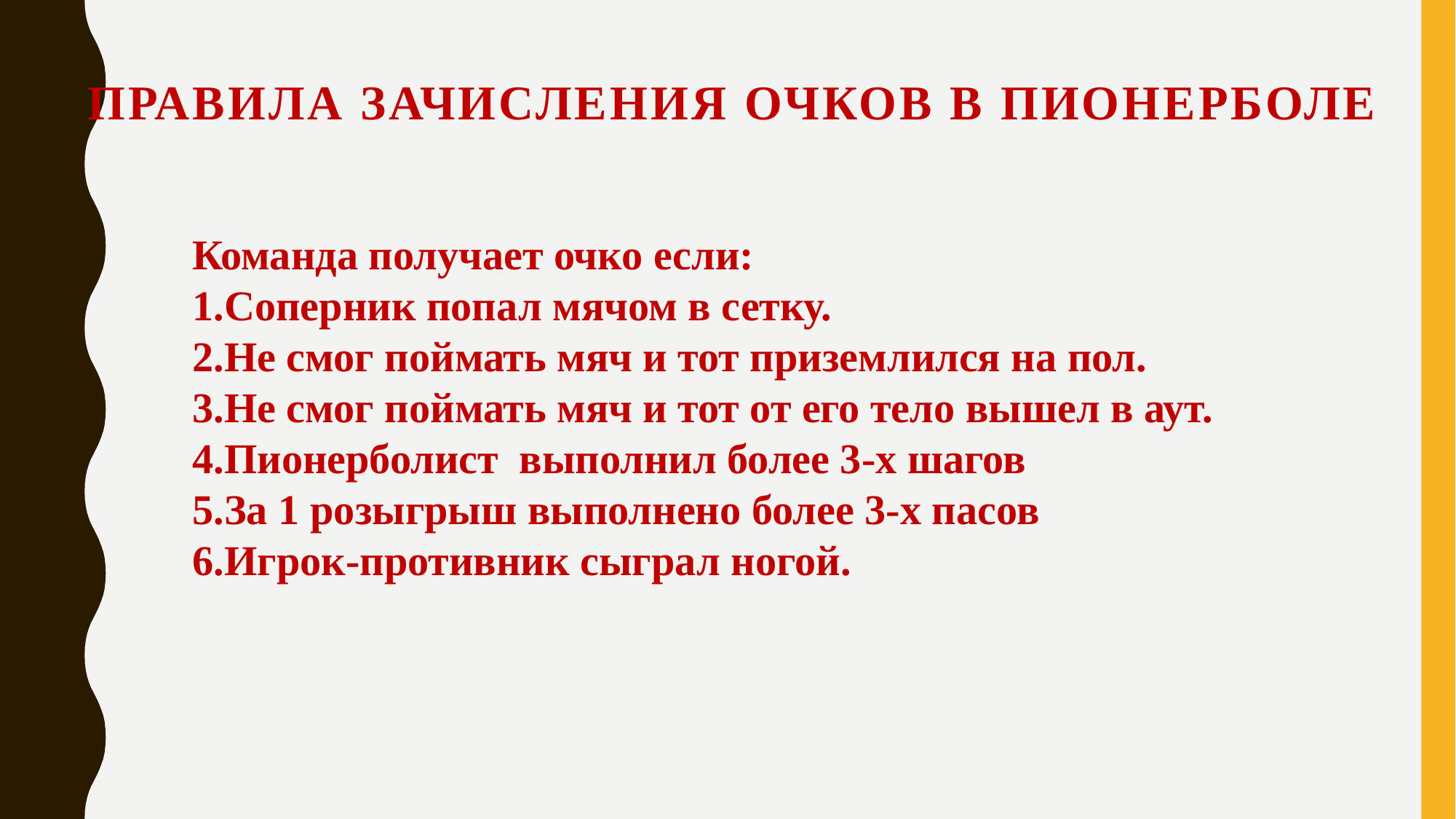

# Правила зачисления очков в пионерболе
Команда получает очко если:
Соперник попал мячом в сетку.
Не смог поймать мяч и тот приземлился на пол.
Не смог поймать мяч и тот от его тело вышел в аут.
Пионерболист  выполнил более 3-х шагов
За 1 розыгрыш выполнено более 3-х пасов
Игрок-противник сыграл ногой.